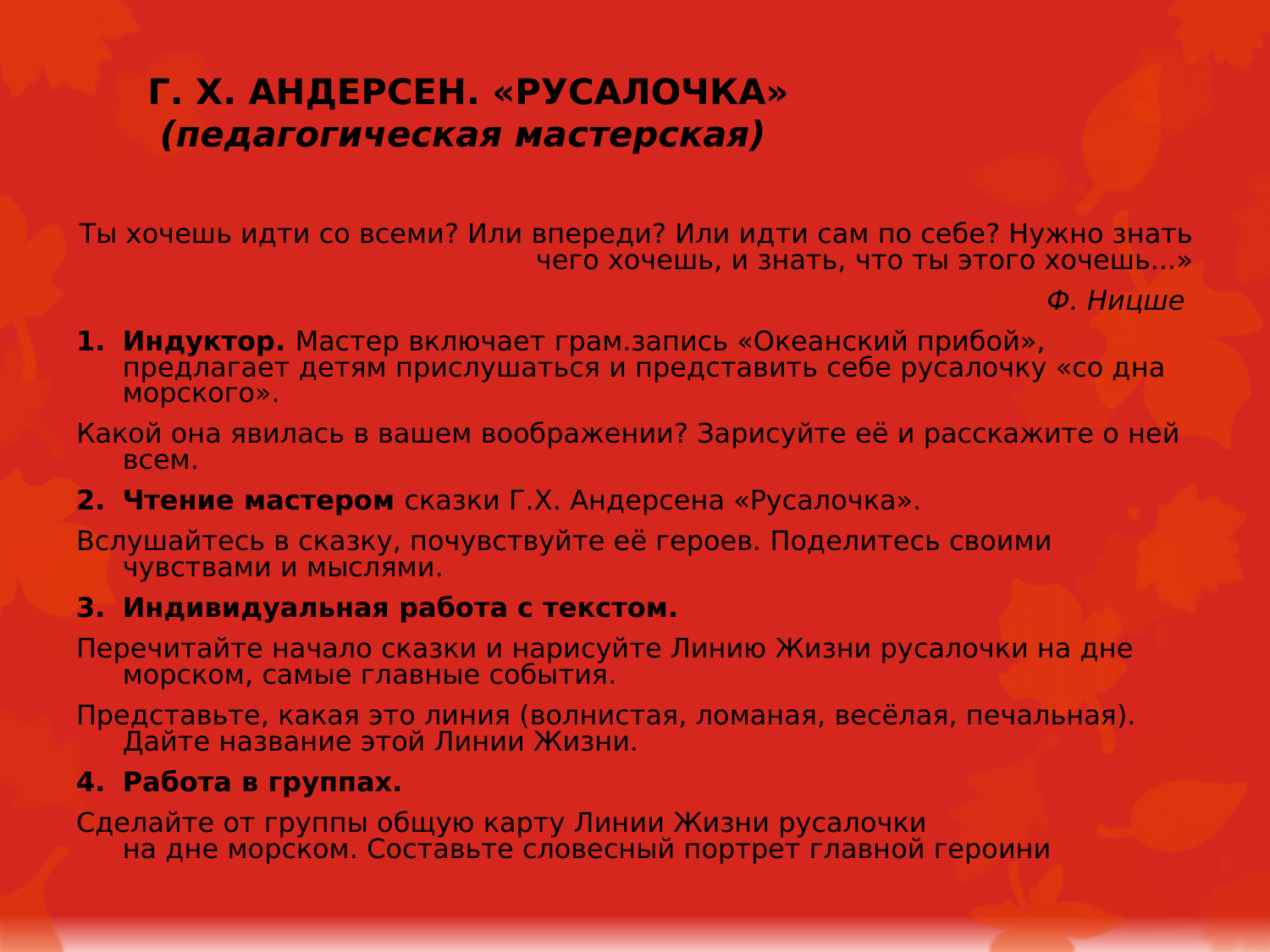

# Г. X. АНДЕРСЕН. «РУСАЛОЧКА» (педагогическая мастерская)
Ты хочешь идти со всеми? Или впереди? Или идти сам по себе? Нужно знать чего хочешь, и знать, что ты этого хочешь...»
Ф. Ницше
1.	Индуктор. Мастер включает грам.запись «Океанский прибой», предлагает детям прислушаться и представить себе русалочку «со дна морского».
Какой она явилась в вашем воображении? Зарисуйте её и расскажите о ней всем.
2.	Чтение мастером сказки Г.Х. Андерсена «Русалочка».
Вслушайтесь в сказку, почувствуйте её героев. Поделитесь своими чувствами и мыслями.
3.	Индивидуальная работа с текстом.
Перечитайте начало сказки и нарисуйте Линию Жизни русалочки на дне морском, самые главные события.
Представьте, какая это линия (волнистая, ломаная, весёлая, печальная). Дайте название этой Линии Жизни.
4.	Работа в группах.
Сделайте от группы общую карту Линии Жизни русалочки
на дне морском. Составьте словесный портрет главной героини